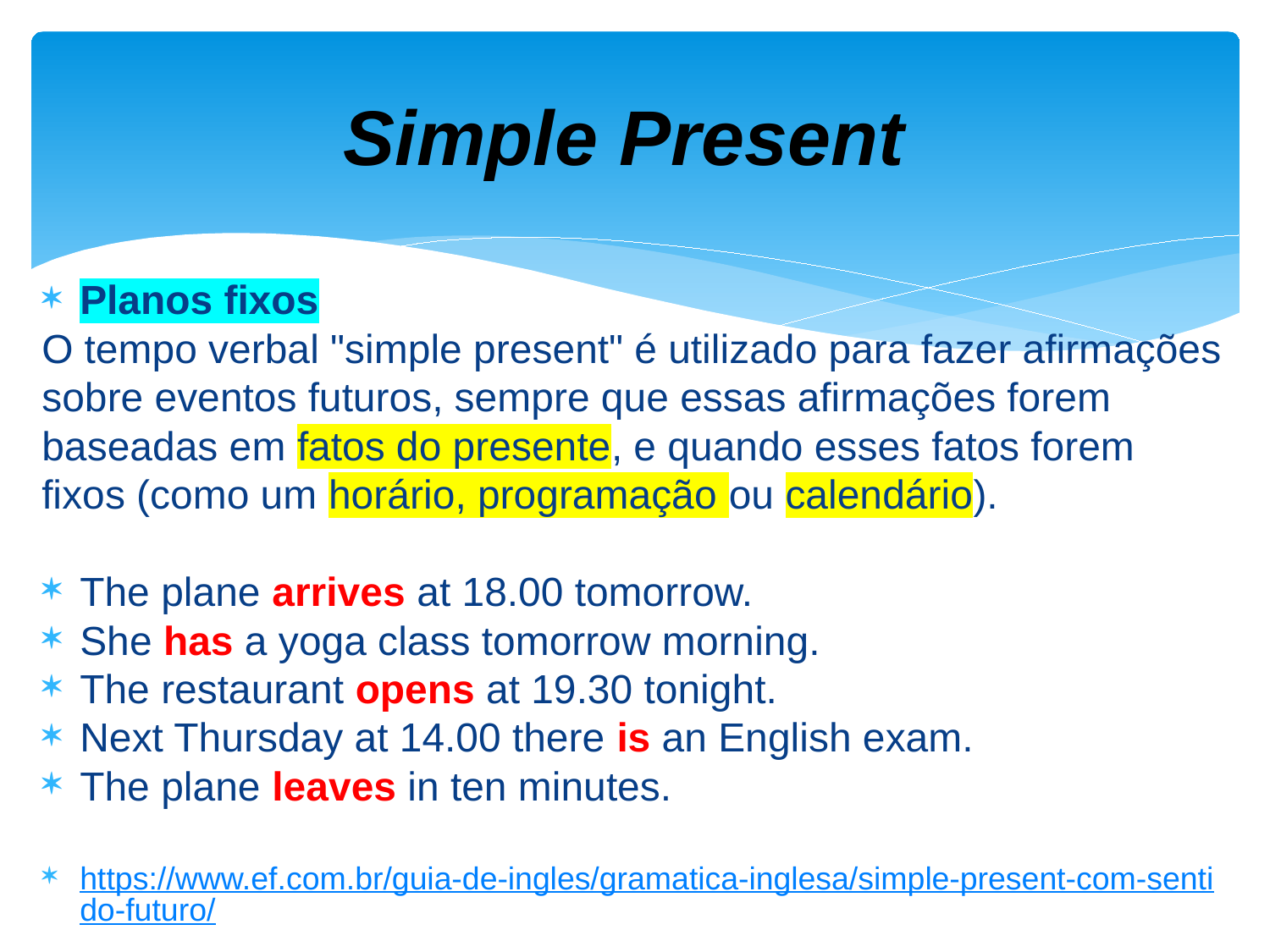

# Simple Present
Planos fixos
O tempo verbal "simple present" é utilizado para fazer afirmações sobre eventos futuros, sempre que essas afirmações forem baseadas em fatos do presente, e quando esses fatos forem fixos (como um horário, programação ou calendário).

The plane arrives at 18.00 tomorrow.
She has a yoga class tomorrow morning.
The restaurant opens at 19.30 tonight.
Next Thursday at 14.00 there is an English exam.
The plane leaves in ten minutes.

https://www.ef.com.br/guia-de-ingles/gramatica-inglesa/simple-present-com-sentido-futuro/